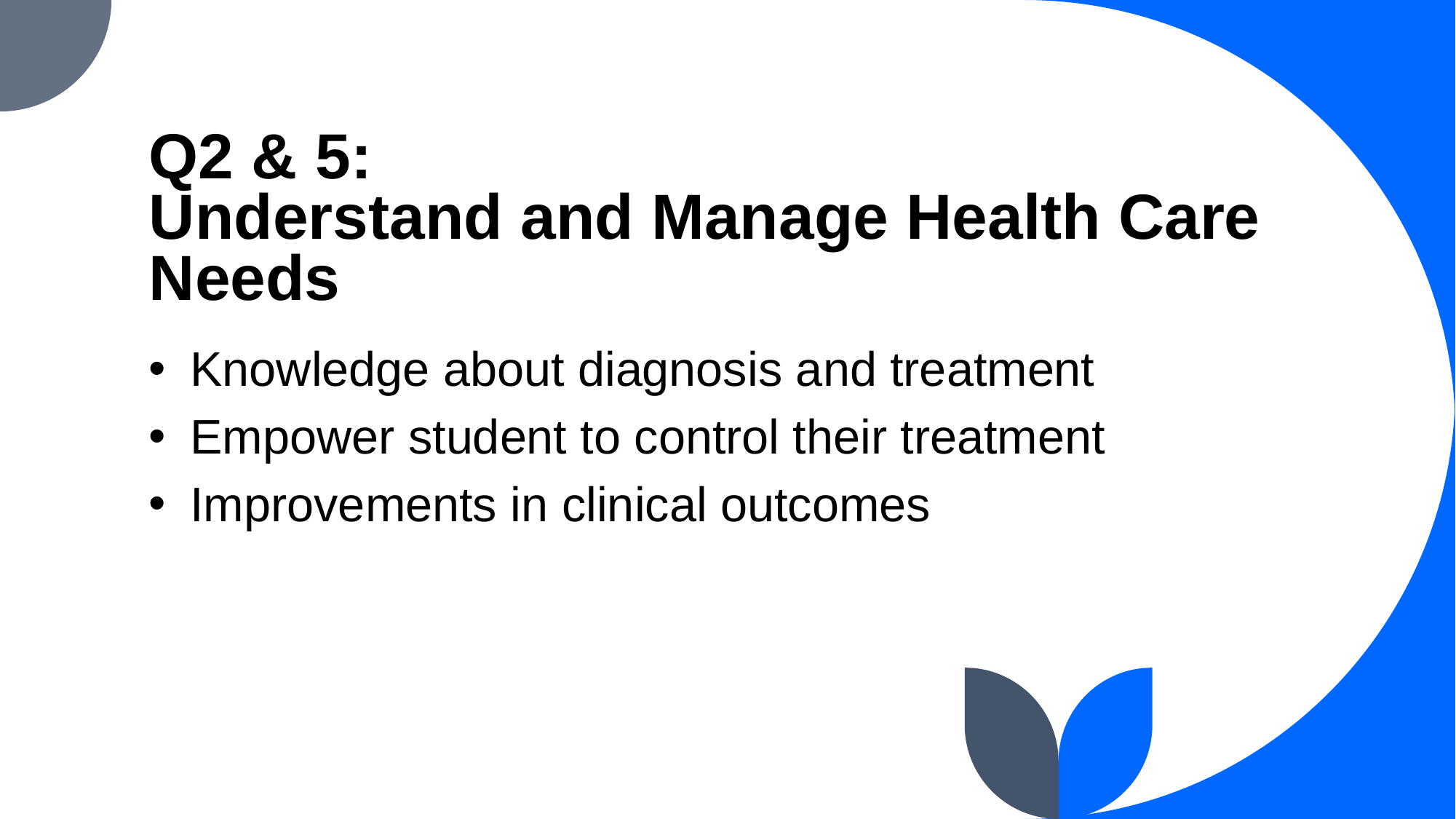

# Q2 & 5: Understand and Manage Health Care Needs
Knowledge about diagnosis and treatment
Empower student to control their treatment
Improvements in clinical outcomes